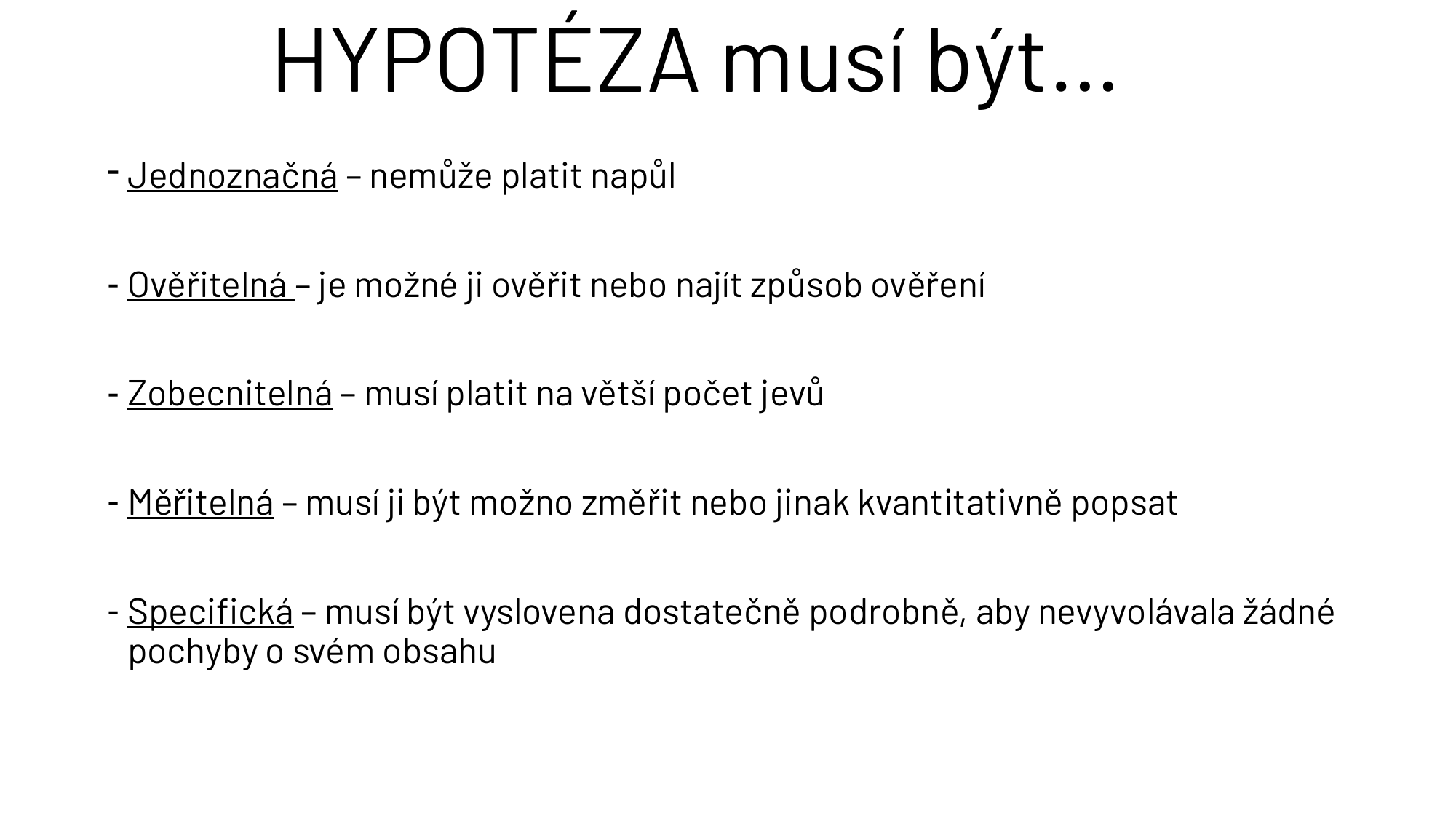

# HYPOTÉZA musí být…
Jednoznačná – nemůže platit napůl

Ověřitelná – je možné ji ověřit nebo najít způsob ověření

Zobecnitelná – musí platit na větší počet jevů

Měřitelná – musí ji být možno změřit nebo jinak kvantitativně popsat

Specifická – musí být vyslovena dostatečně podrobně, aby nevyvolávala žádné pochyby o svém obsahu